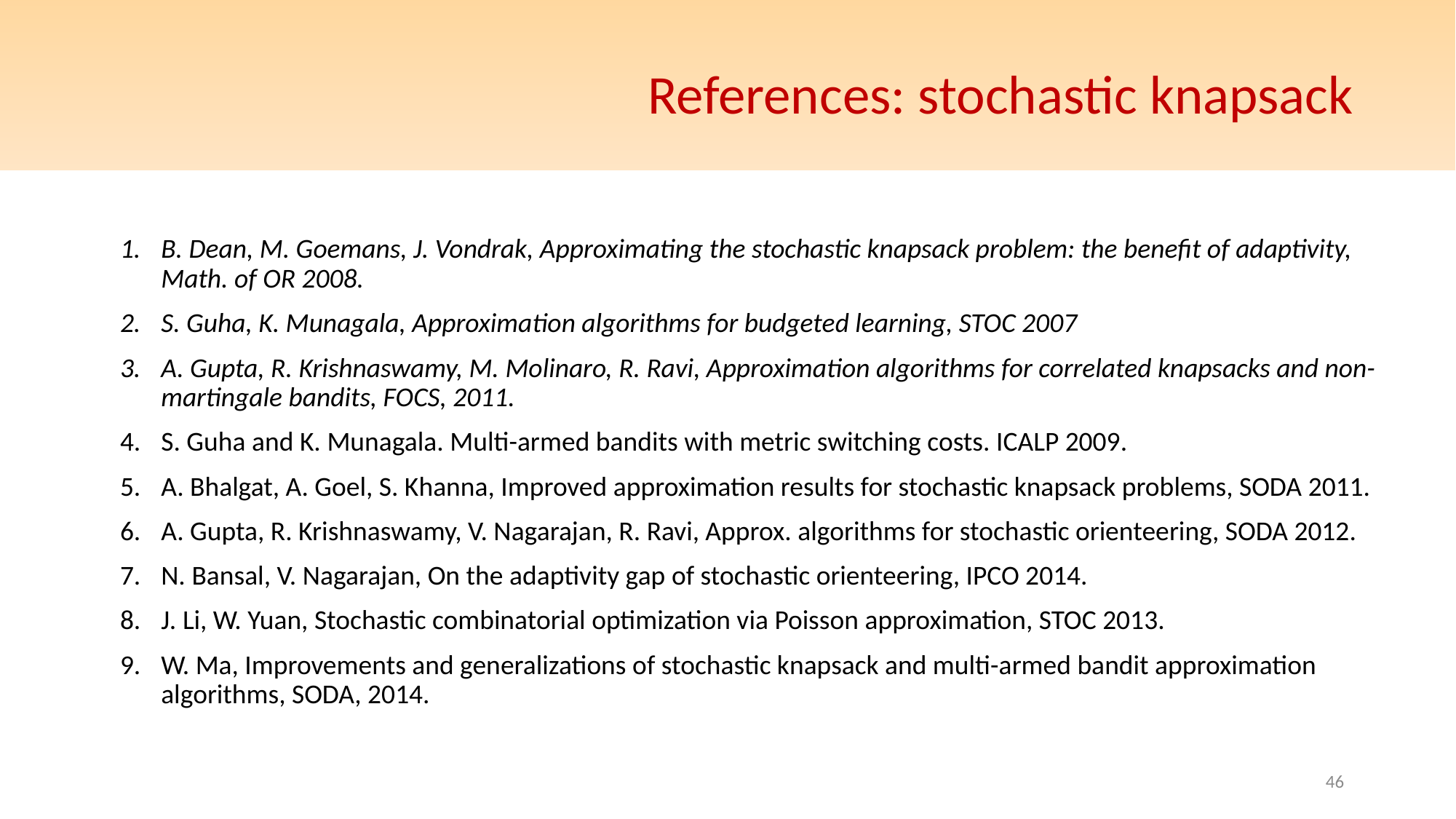

# References: stochastic knapsack
B. Dean, M. Goemans, J. Vondrak, Approximating the stochastic knapsack problem: the benefit of adaptivity, Math. of OR 2008.
S. Guha, K. Munagala, Approximation algorithms for budgeted learning, STOC 2007
A. Gupta, R. Krishnaswamy, M. Molinaro, R. Ravi, Approximation algorithms for correlated knapsacks and non-martingale bandits, FOCS, 2011.
S. Guha and K. Munagala. Multi-armed bandits with metric switching costs. ICALP 2009.
A. Bhalgat, A. Goel, S. Khanna, Improved approximation results for stochastic knapsack problems, SODA 2011.
A. Gupta, R. Krishnaswamy, V. Nagarajan, R. Ravi, Approx. algorithms for stochastic orienteering, SODA 2012.
N. Bansal, V. Nagarajan, On the adaptivity gap of stochastic orienteering, IPCO 2014.
J. Li, W. Yuan, Stochastic combinatorial optimization via Poisson approximation, STOC 2013.
W. Ma, Improvements and generalizations of stochastic knapsack and multi-armed bandit approximation algorithms, SODA, 2014.

46